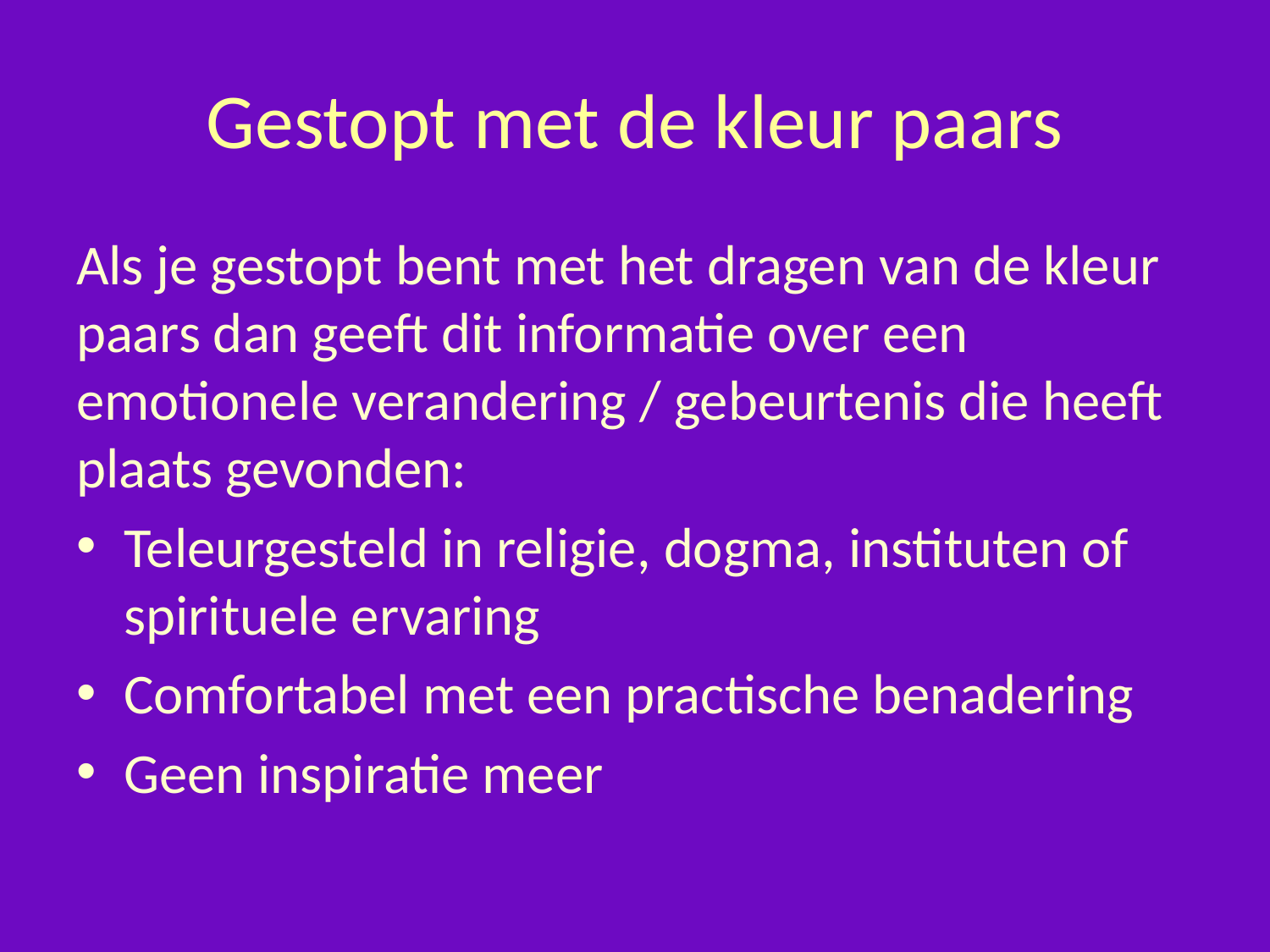

# Gestopt met de kleur paars
Als je gestopt bent met het dragen van de kleur paars dan geeft dit informatie over een emotionele verandering / gebeurtenis die heeft plaats gevonden:
Teleurgesteld in religie, dogma, instituten of spirituele ervaring
Comfortabel met een practische benadering
Geen inspiratie meer